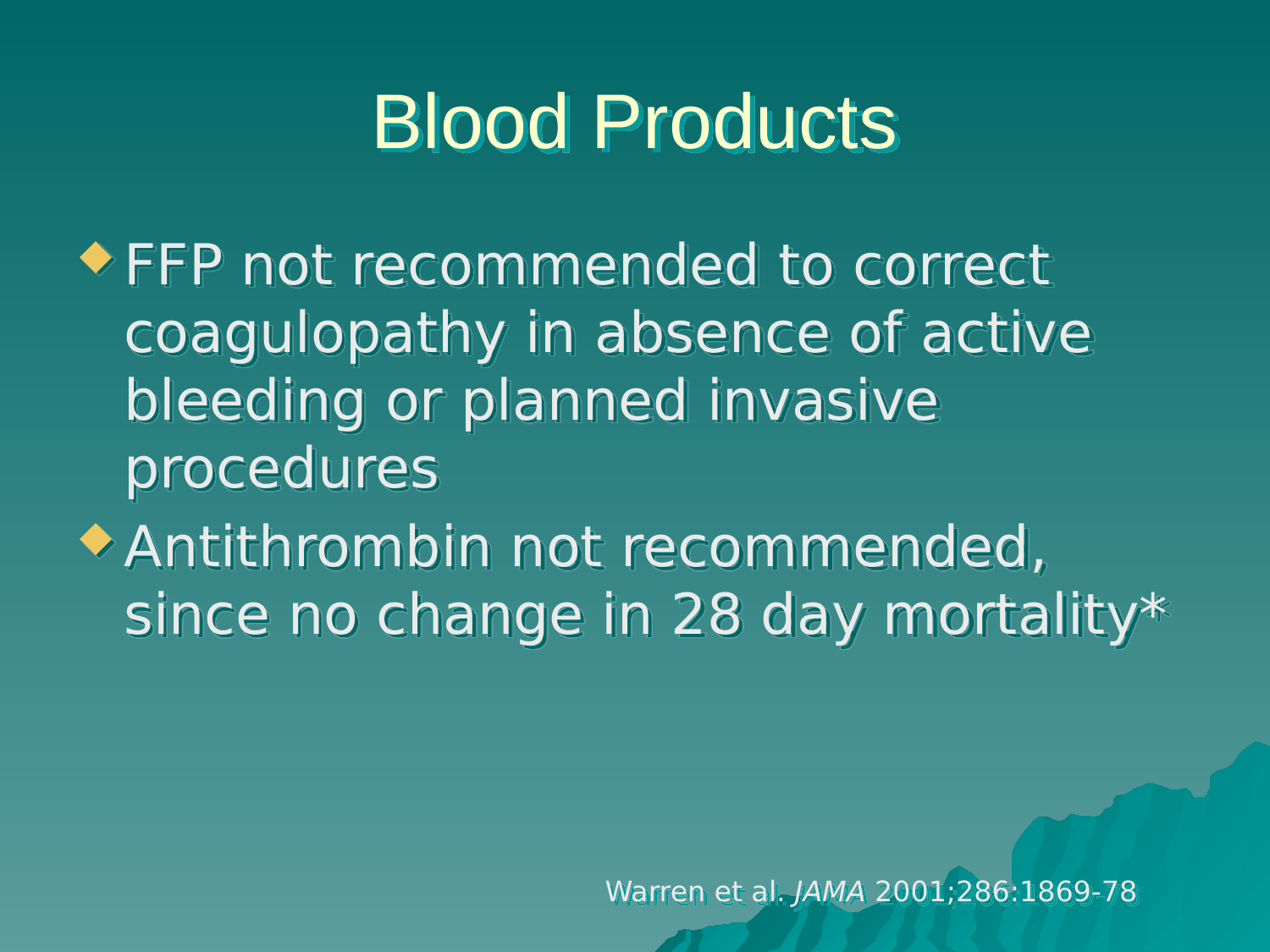

# Blood Products
FFP not recommended to correct coagulopathy in absence of active bleeding or planned invasive procedures
Antithrombin not recommended, since no change in 28 day mortality*
Warren et al. JAMA 2001;286:1869-78